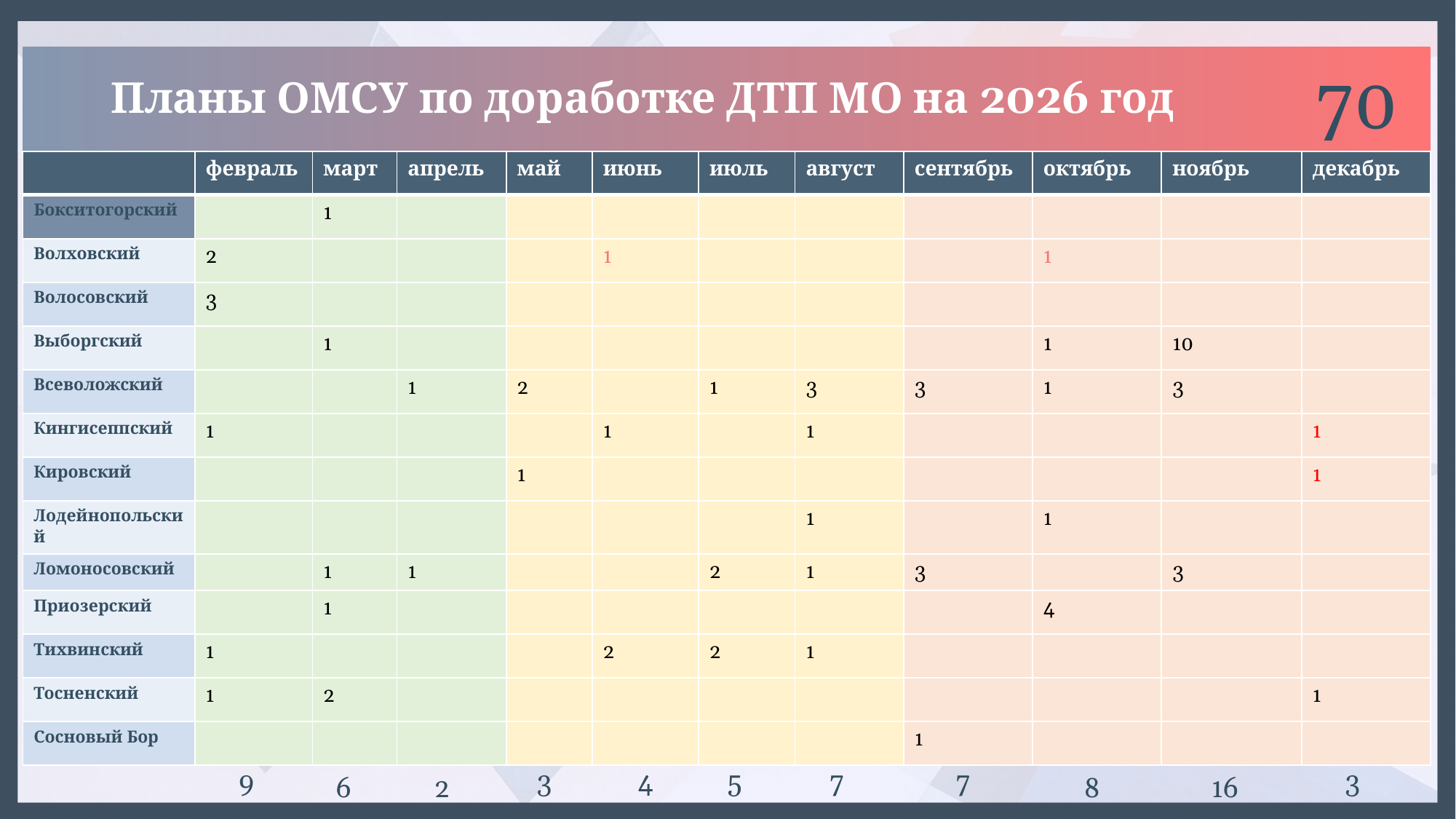

# Планы ОМСУ по доработке ДТП МО на 2026 год

70
|  | февраль | март | апрель | май | июнь | июль | август | сентябрь | октябрь | ноябрь | декабрь |
| --- | --- | --- | --- | --- | --- | --- | --- | --- | --- | --- | --- |
| Бокситогорский |  | 1 |  |  |  |  |  |  |  |  |  |
| Волховский | 2 |  |  |  | 1 |  |  |  | 1 |  |  |
| Волосовский | 3 |  |  |  |  |  |  |  |  |  |  |
| Выборгский |  | 1 |  |  |  |  |  |  | 1 | 10 |  |
| Всеволожский |  |  | 1 | 2 |  | 1 | 3 | 3 | 1 | 3 |  |
| Кингисеппский | 1 |  |  |  | 1 |  | 1 |  |  |  | 1 |
| Кировский |  |  |  | 1 |  |  |  |  |  |  | 1 |
| Лодейнопольский |  |  |  |  |  |  | 1 |  | 1 |  |  |
| Ломоносовский |  | 1 | 1 |  |  | 2 | 1 | 3 |  | 3 |  |
| Приозерский |  | 1 |  |  |  |  |  |  | 4 |  |  |
| Тихвинский | 1 |  |  |  | 2 | 2 | 1 |  |  |  |  |
| Тосненский | 1 | 2 |  |  |  |  |  |  |  |  | 1 |
| Сосновый Бор |  |  |  |  |  |  |  | 1 |  |  |  |

9
3
4
5
7
7
3
6
2
8
16